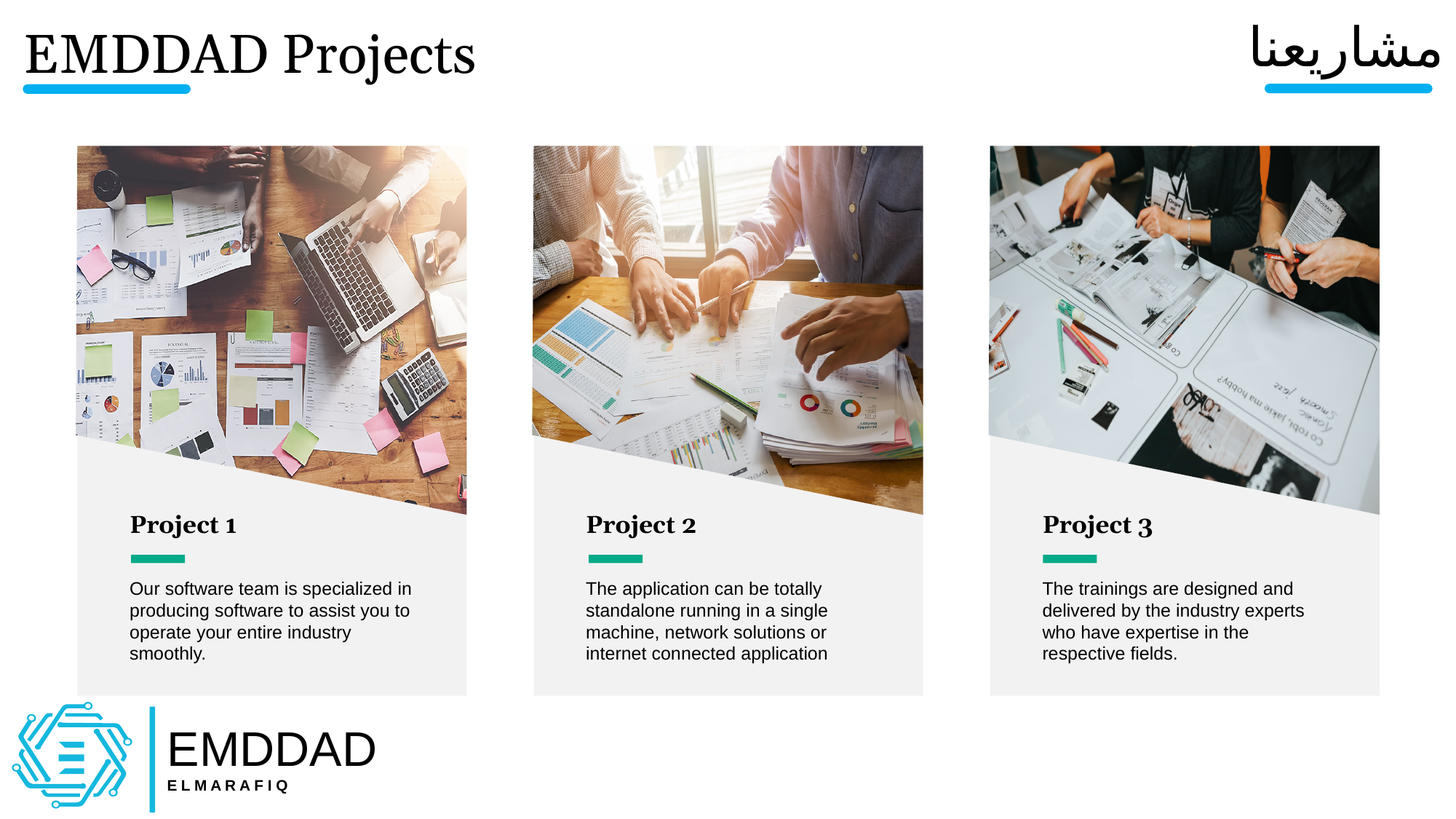

مشاريعنا
 EMDDAD Projects

Project 1
Our software team is specialized in producing software to assist you to operate your entire industry smoothly.

Project 2
The application can be totally standalone running in a single machine, network solutions or internet connected application

Project 3
The trainings are designed and delivered by the industry experts who have expertise in the respective fields.

EMDDAD
E L M A R A F I Q